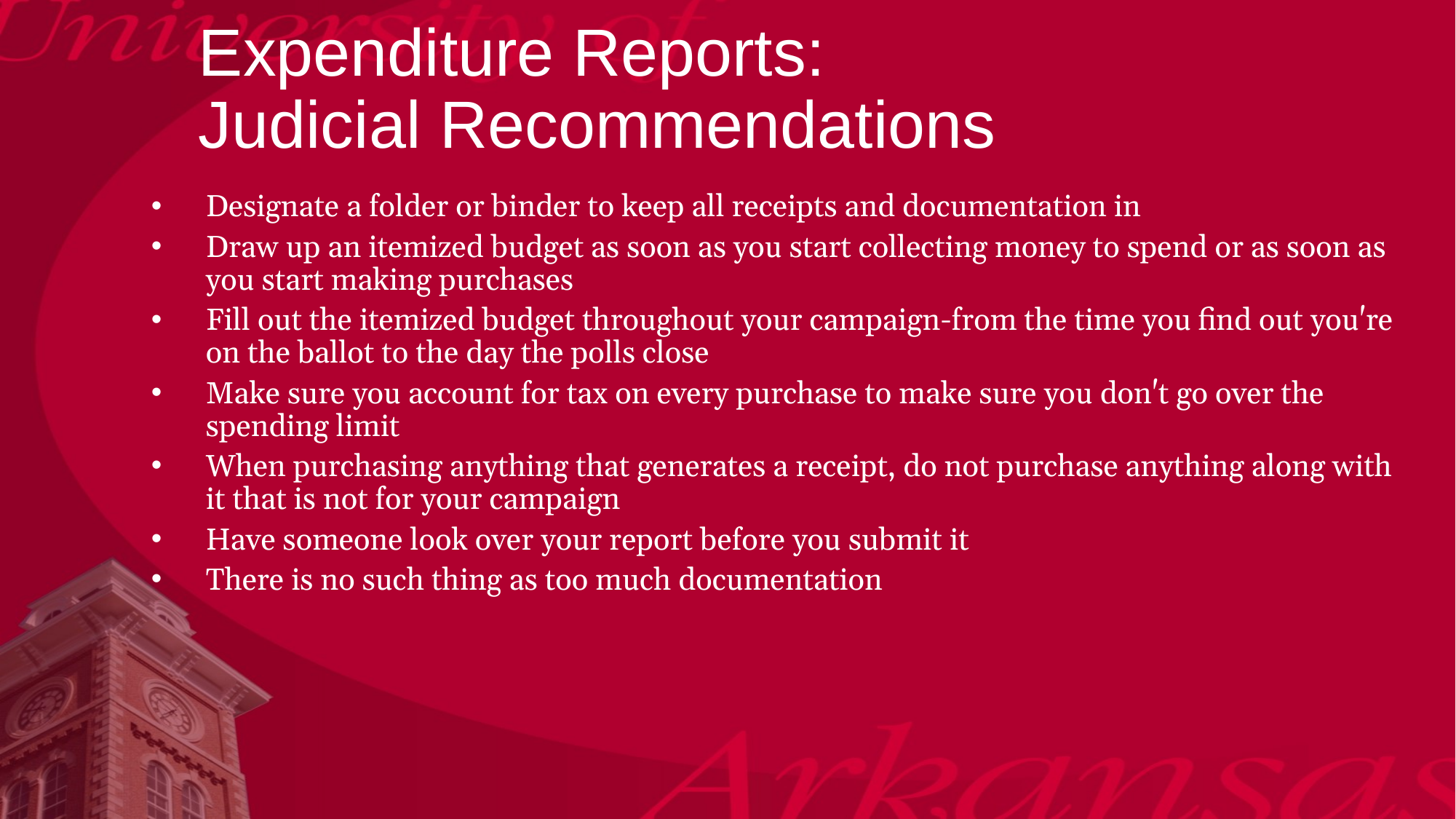

# Expenditure Reports: Judicial Recommendations
Designate a folder or binder to keep all receipts and documentation in
Draw up an itemized budget as soon as you start collecting money to spend or as soon as you start making purchases
Fill out the itemized budget throughout your campaign-from the time you find out you're on the ballot to the day the polls close
Make sure you account for tax on every purchase to make sure you don't go over the spending limit
When purchasing anything that generates a receipt, do not purchase anything along with it that is not for your campaign
Have someone look over your report before you submit it
There is no such thing as too much documentation